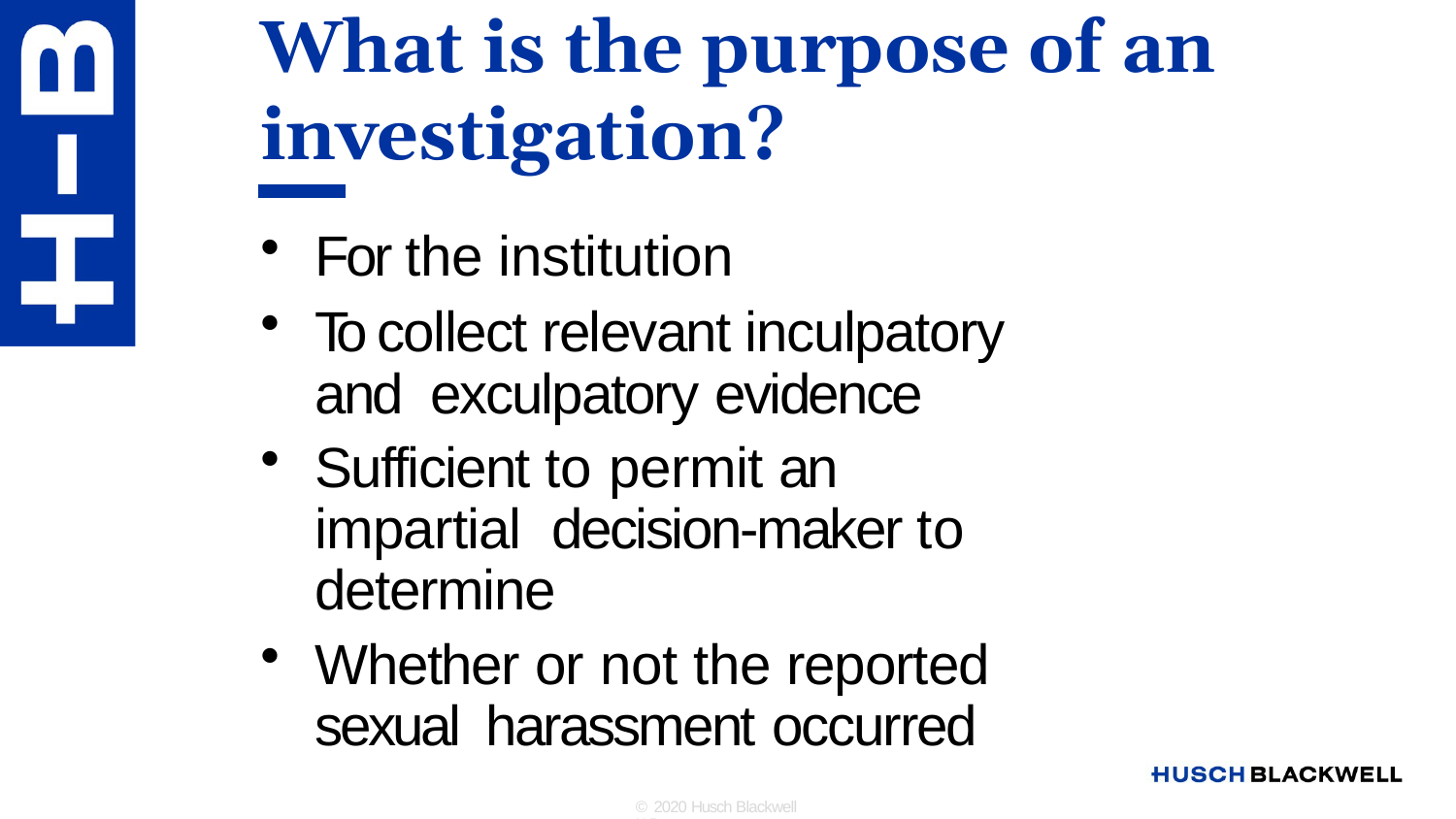

# What is the purpose of an  investigation?

For the institution
To collect relevant inculpatory and  exculpatory evidence
Sufficient to permit an impartial  decision-maker to determine
Whether or not the reported sexual  harassment occurred

© 2020 Husch Blackwell LLP